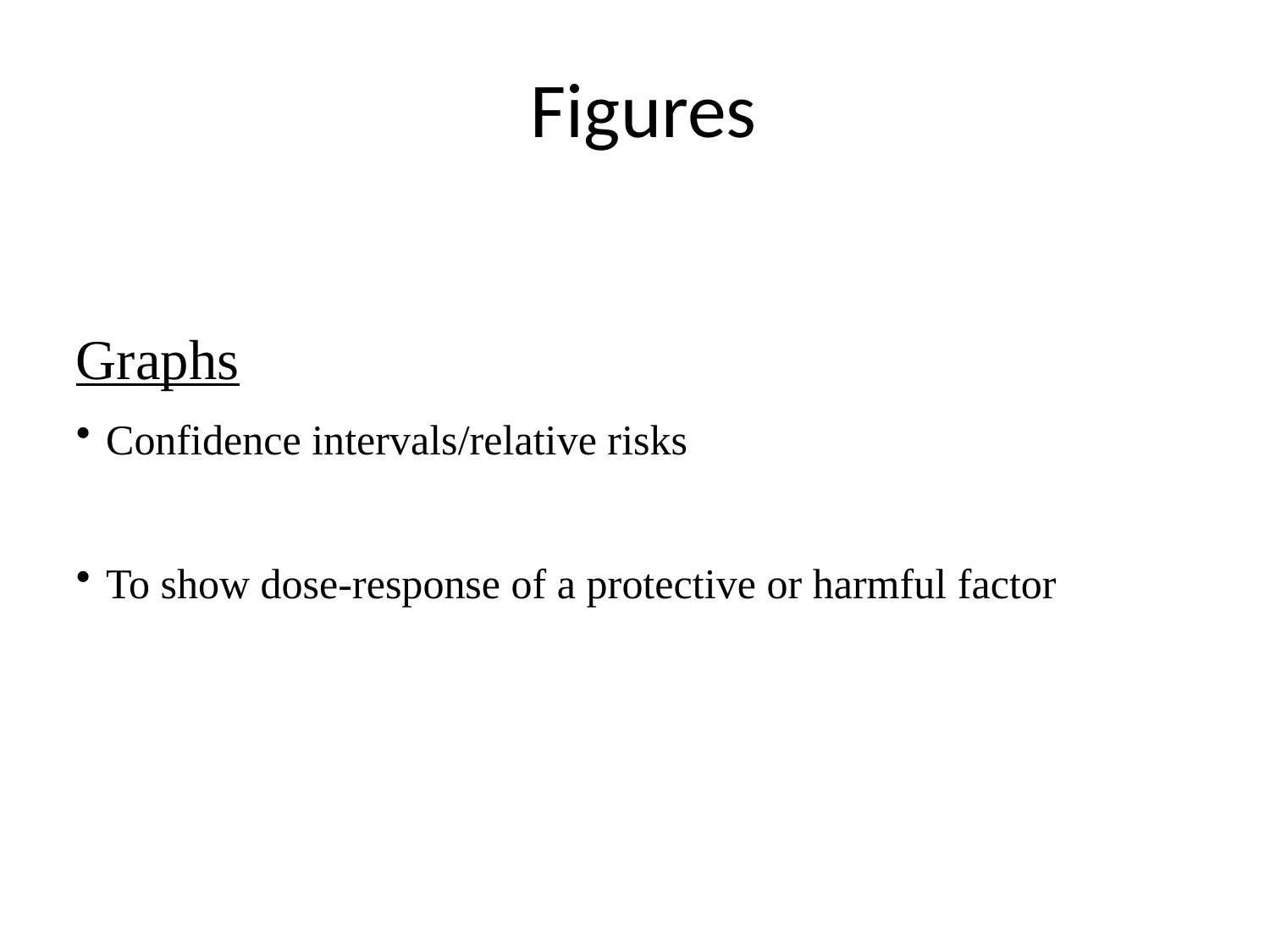

# Figures

Graphs
Confidence intervals/relative risks

To show dose-response of a protective or harmful factor